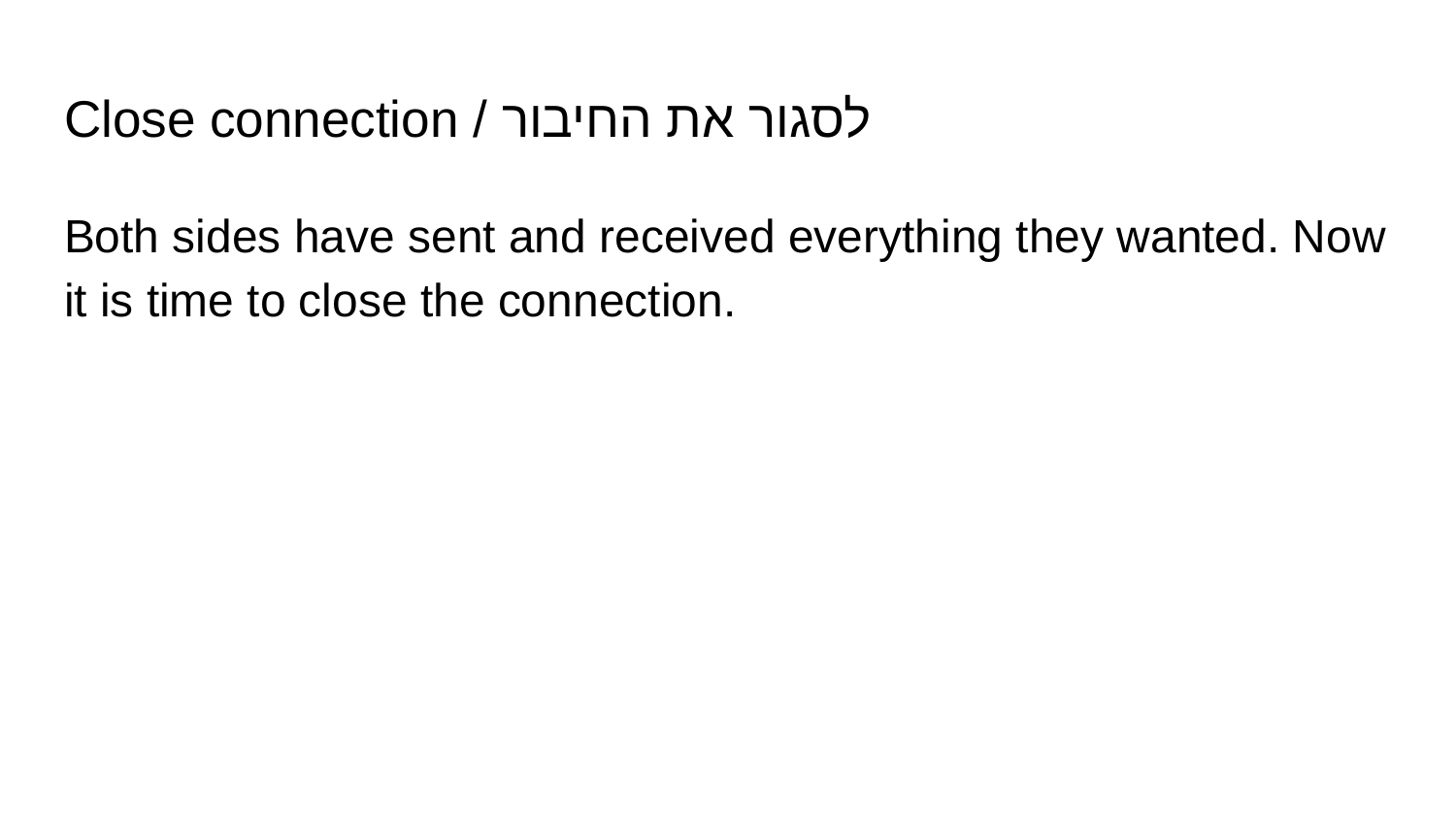

# Close connection / לסגור את החיבור
Both sides have sent and received everything they wanted. Now it is time to close the connection.